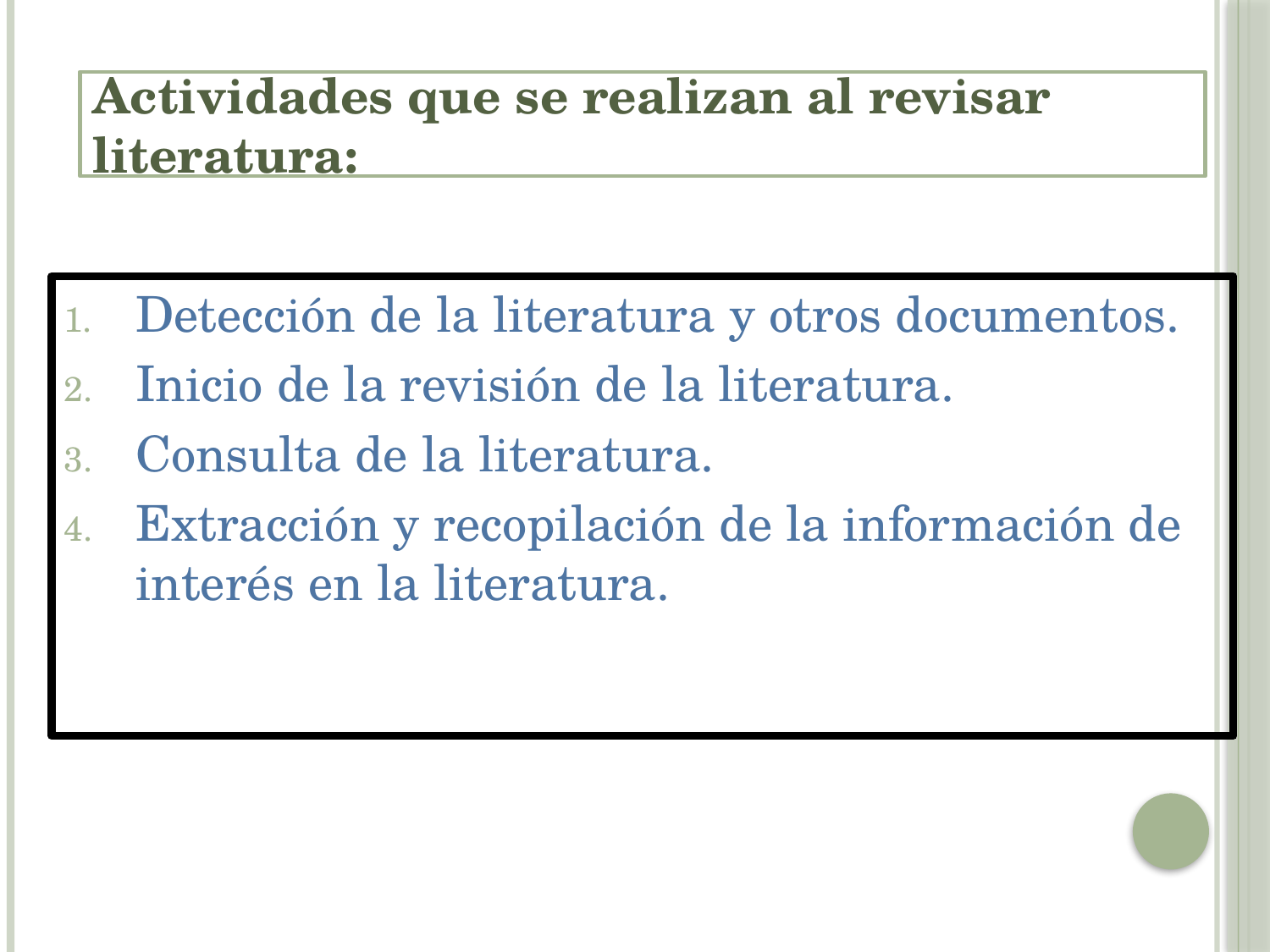

Actividades que se realizan al revisar literatura:
Detección de la literatura y otros documentos.
Inicio de la revisión de la literatura.
Consulta de la literatura.
Extracción y recopilación de la información de interés en la literatura.